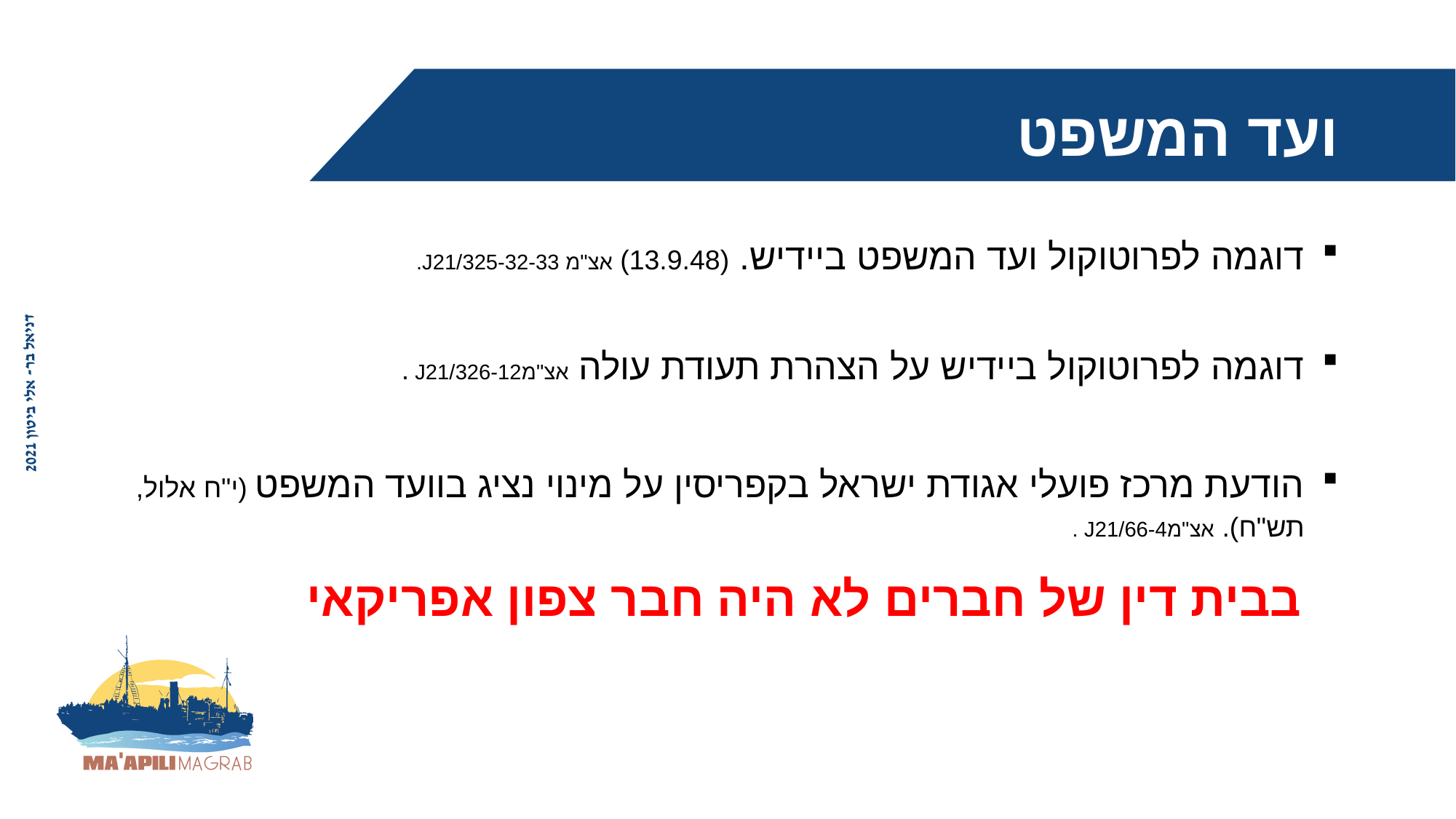

ועד המשפט
דוגמה לפרוטוקול ועד המשפט ביידיש. (13.9.48) אצ"מ J21/325-32-33.

דוגמה לפרוטוקול ביידיש על הצהרת תעודת עולה אצ"מJ21/326-12 .

הודעת מרכז פועלי אגודת ישראל בקפריסין על מינוי נציג בוועד המשפט (י"ח אלול, תש"ח). אצ"מJ21/66-4 .

בבית דין של חברים לא היה חבר צפון אפריקאי